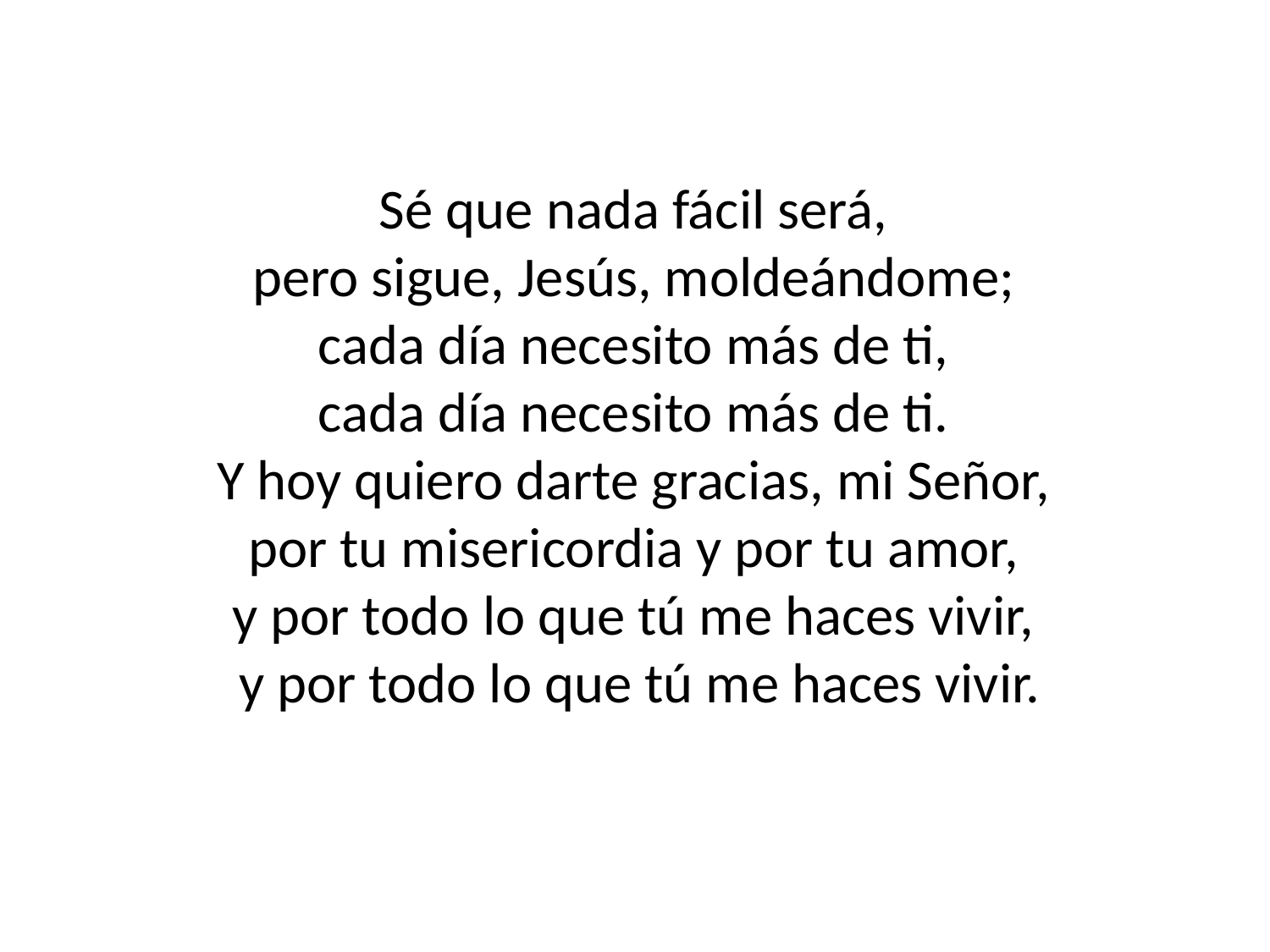

Sé que nada fácil será,
pero sigue, Jesús, moldeándome;
cada día necesito más de ti,
cada día necesito más de ti.
Y hoy quiero darte gracias, mi Señor,
por tu misericordia y por tu amor,
y por todo lo que tú me haces vivir,
y por todo lo que tú me haces vivir.